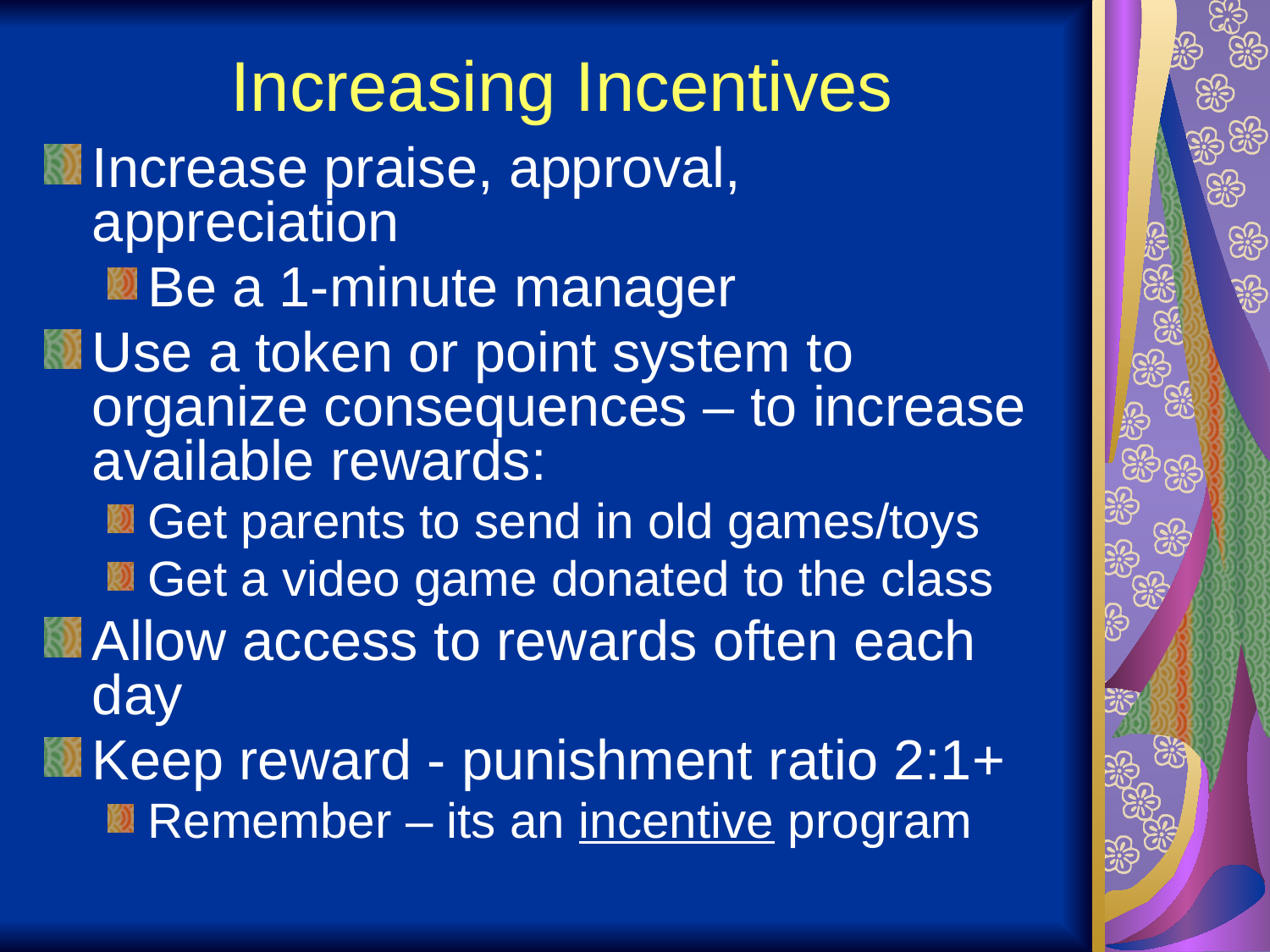

# Increasing Incentives
Increase praise, approval, appreciation
Be a 1-minute manager
Use a token or point system to organize consequences – to increase available rewards:
Get parents to send in old games/toys
Get a video game donated to the class
Allow access to rewards often each day
Keep reward - punishment ratio 2:1+
Remember – its an incentive program